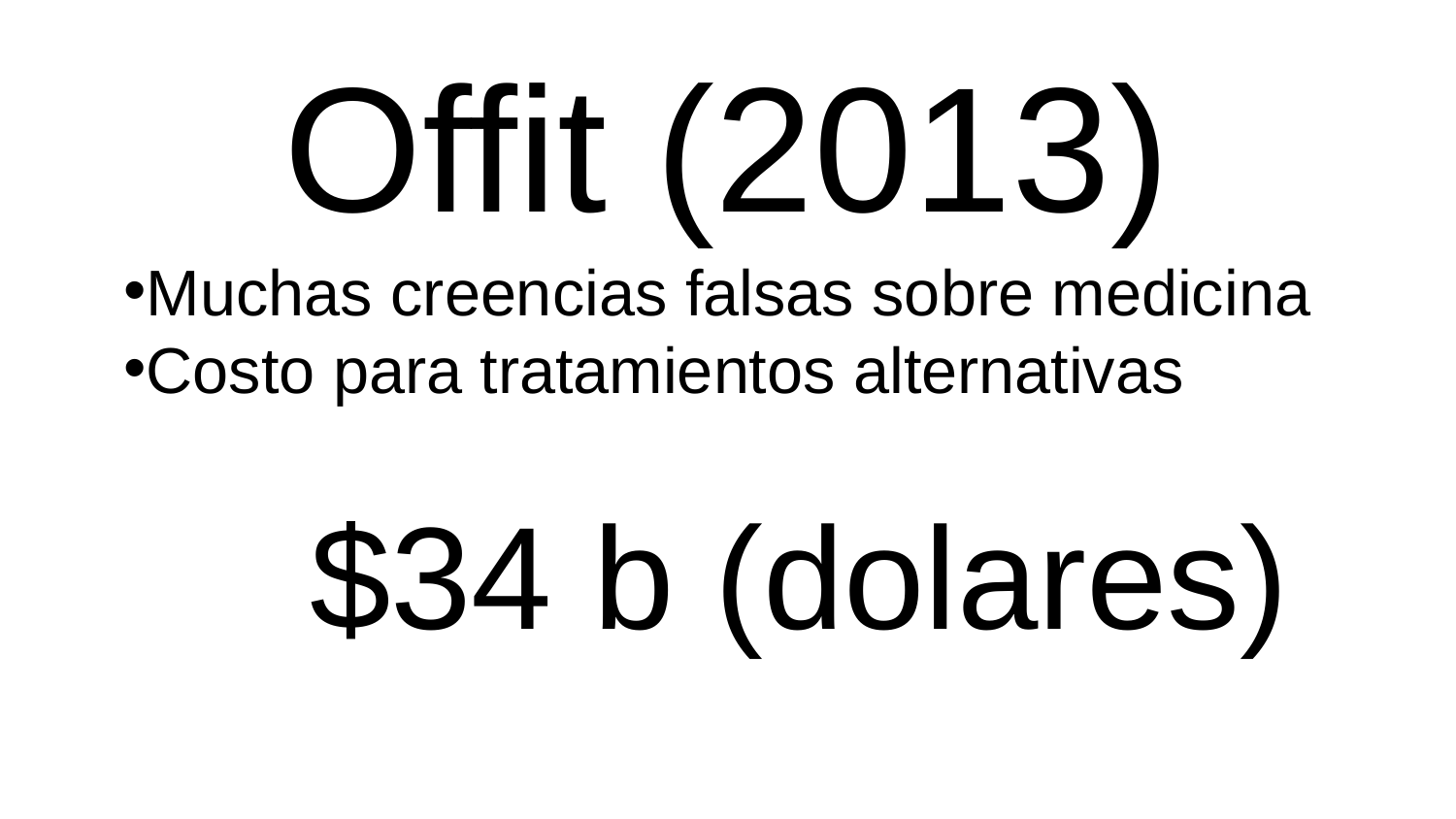

# Offit (2013)
Muchas creencias falsas sobre medicina
Costo para tratamientos alternativas

    $34 b (dolares)